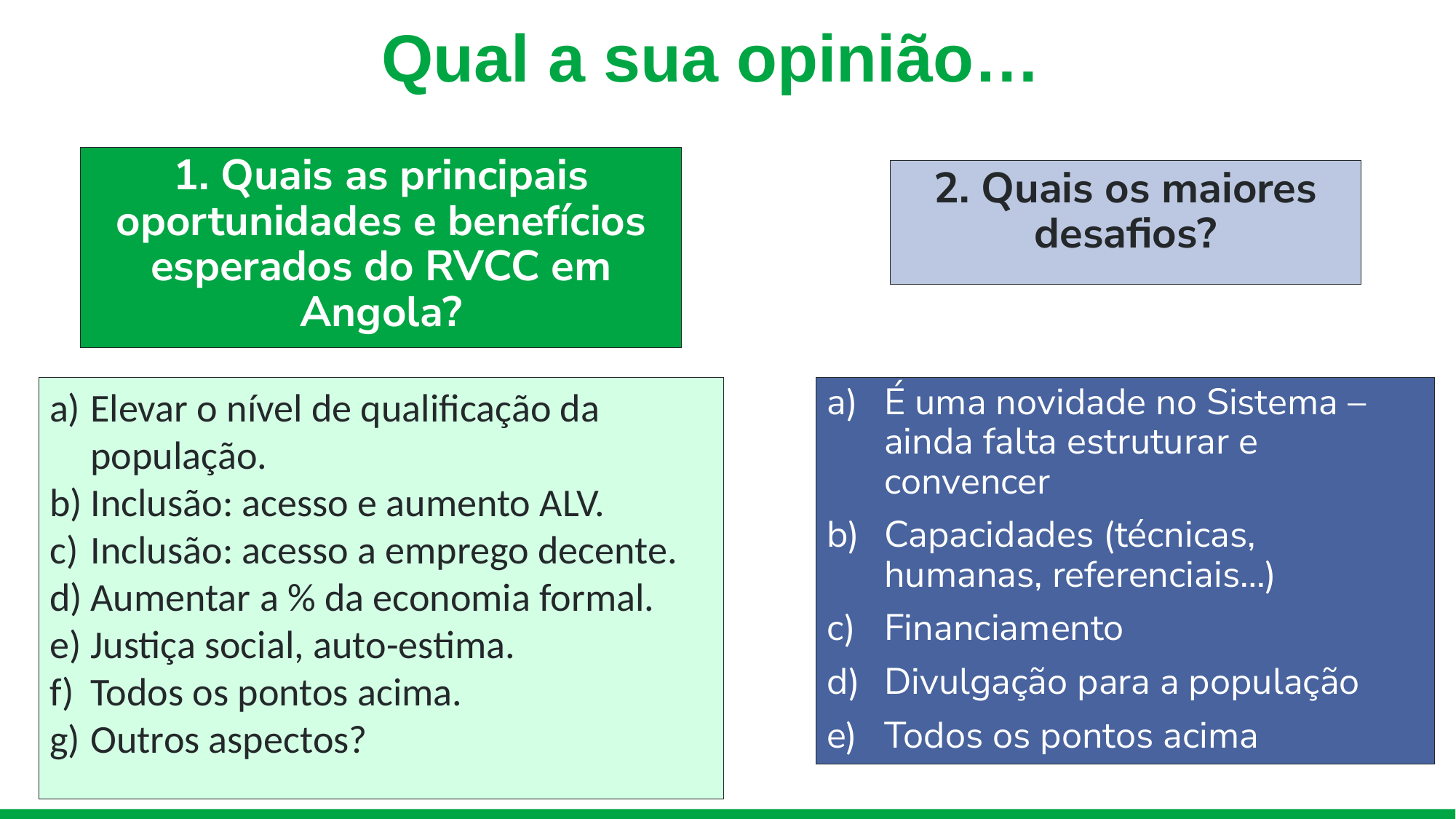

# Qual a sua opinião…
1. Quais as principais oportunidades e benefícios esperados do RVCC em Angola?

2. Quais os maiores desafios?

É uma novidade no Sistema – ainda falta estruturar e convencer
Capacidades (técnicas, humanas, referenciais…)
Financiamento
Divulgação para a população
Todos os pontos acima

Elevar o nível de qualificação da população.
Inclusão: acesso e aumento ALV.
Inclusão: acesso a emprego decente.
Aumentar a % da economia formal.
Justiça social, auto-estima.
Todos os pontos acima.
Outros aspectos?